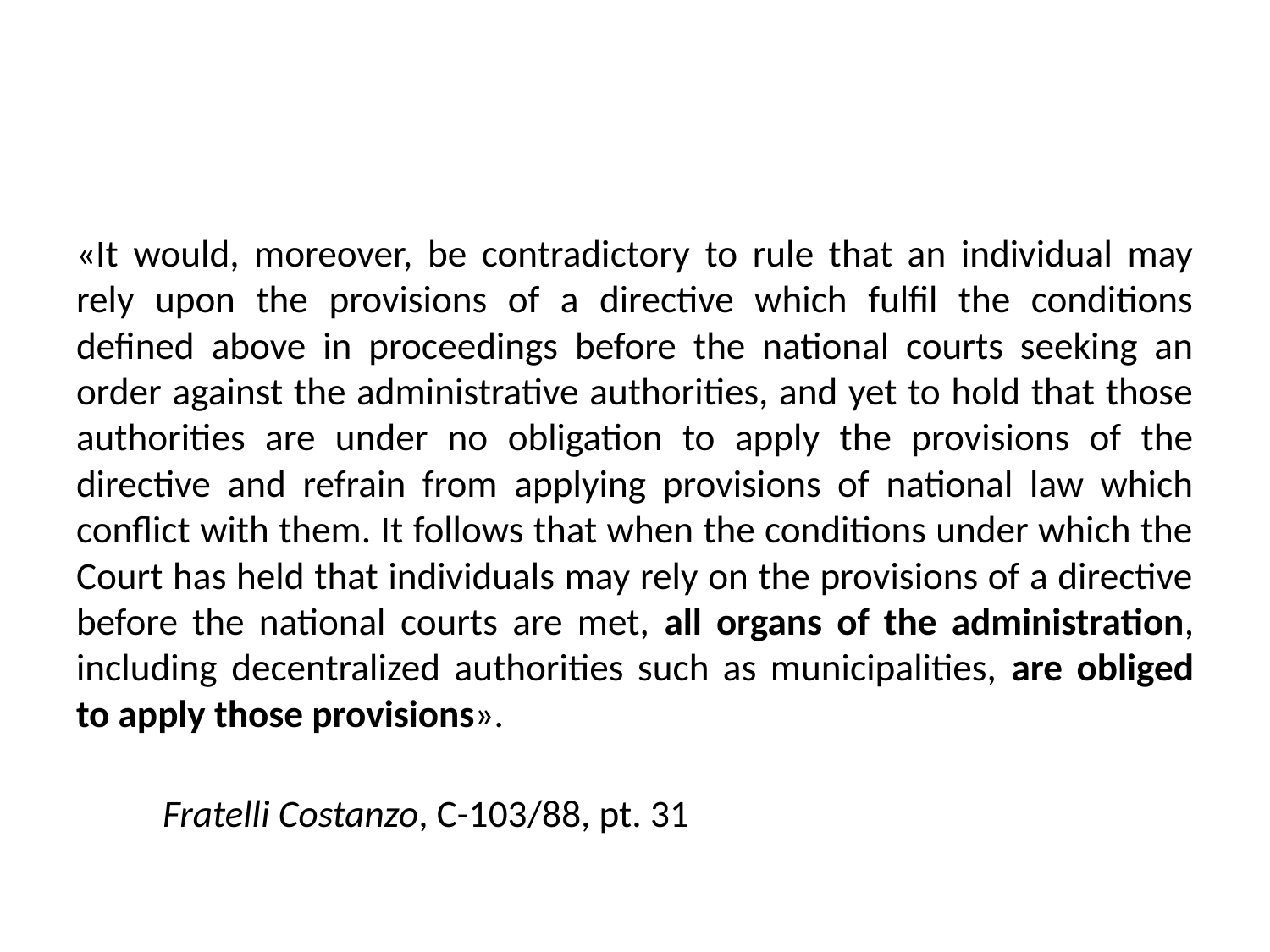

#
«It would, moreover, be contradictory to rule that an individual may rely upon the provisions of a directive which fulfil the conditions defined above in proceedings before the national courts seeking an order against the administrative authorities, and yet to hold that those authorities are under no obligation to apply the provisions of the directive and refrain from applying provisions of national law which conflict with them. It follows that when the conditions under which the Court has held that individuals may rely on the provisions of a directive before the national courts are met, all organs of the administration, including decentralized authorities such as municipalities, are obliged to apply those provisions».
				Fratelli Costanzo, C-103/88, pt. 31